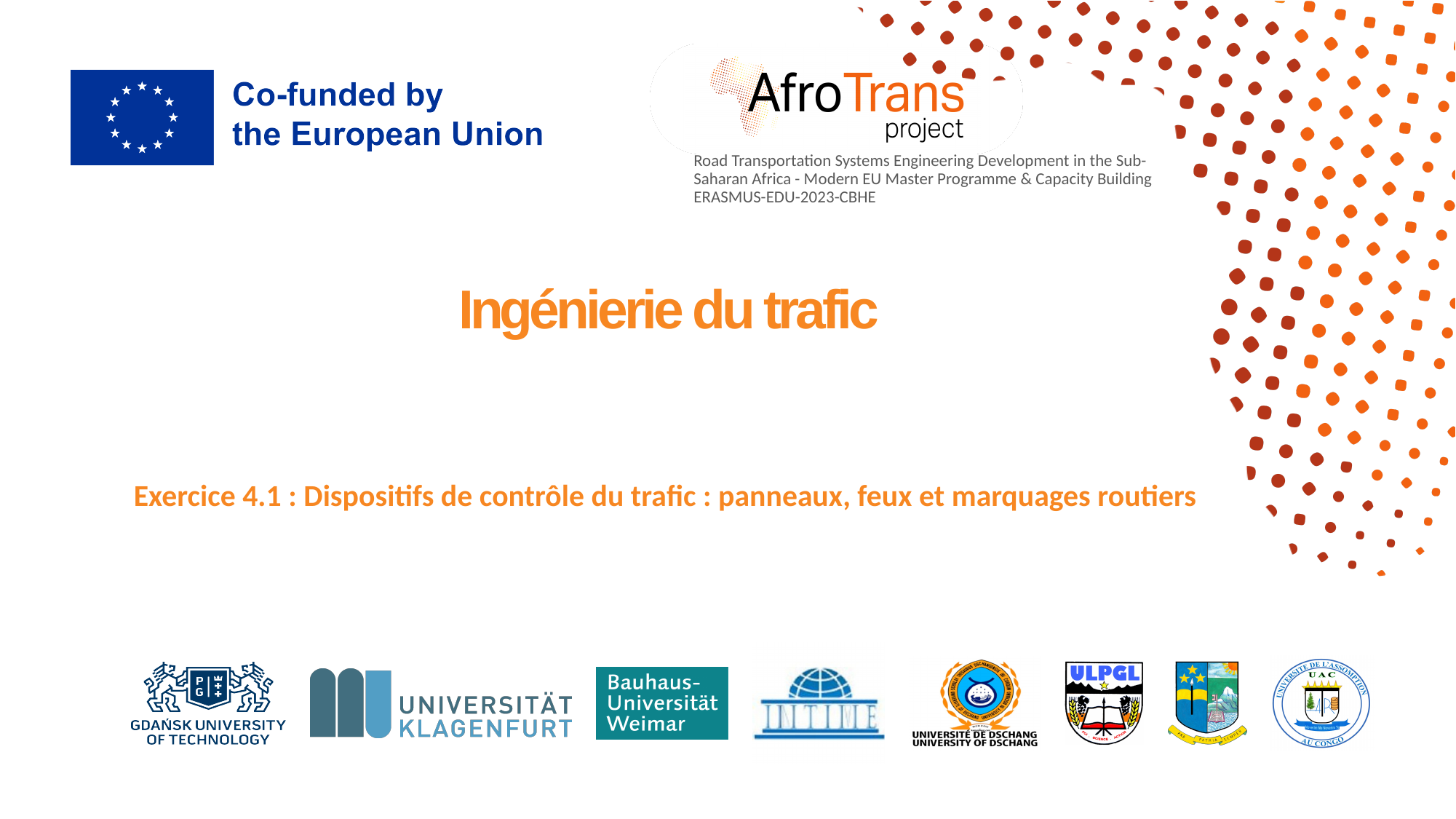

# Ingénierie du trafic
Exercice 4.1 : Dispositifs de contrôle du trafic : panneaux, feux et marquages routiers